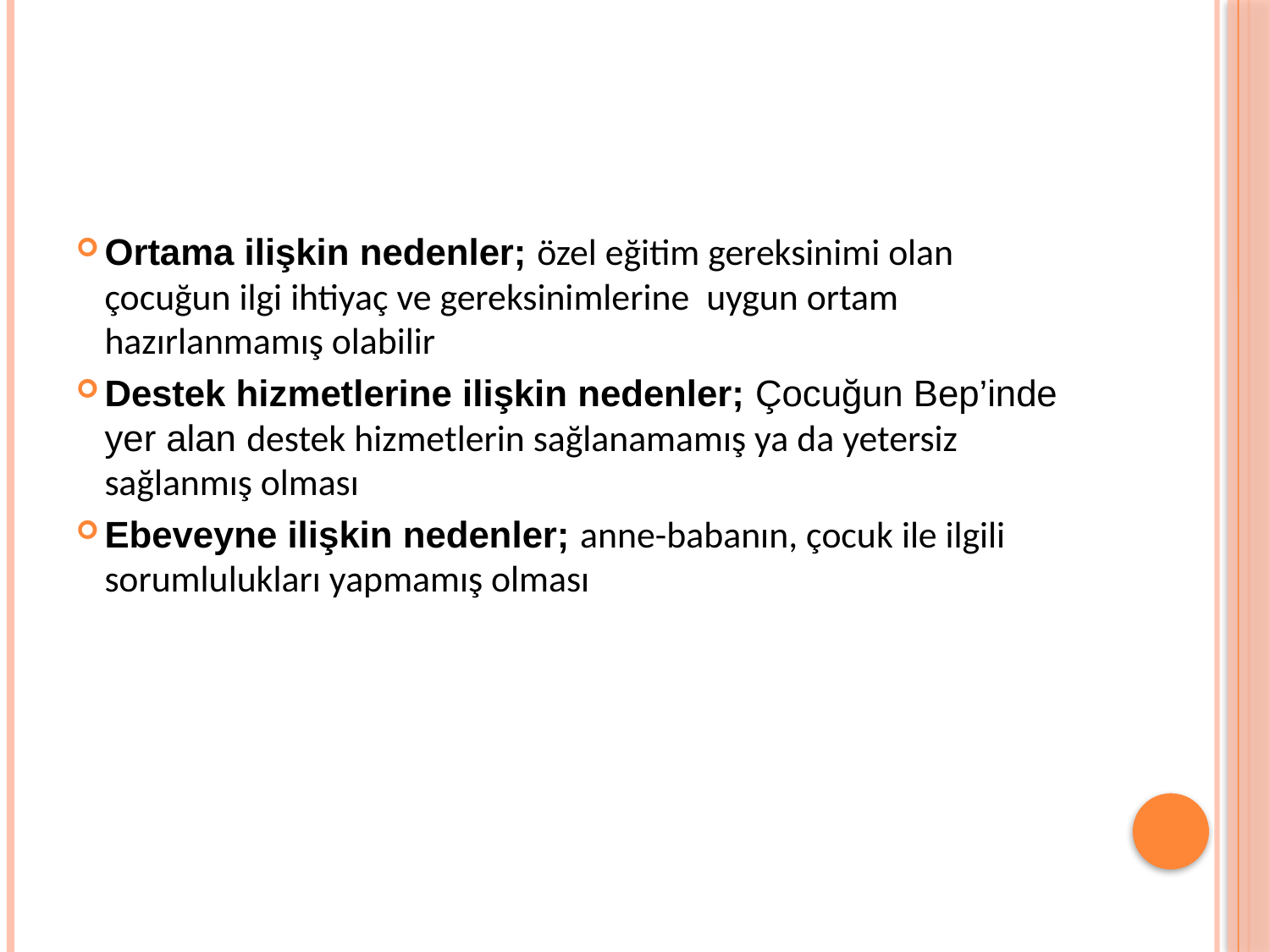

#
Ortama ilişkin nedenler; özel eğitim gereksinimi olan çocuğun ilgi ihtiyaç ve gereksinimlerine  uygun ortam hazırlanmamış olabilir
Destek hizmetlerine ilişkin nedenler; Çocuğun Bep’inde yer alan destek hizmetlerin sağlanamamış ya da yetersiz sağlanmış olması
Ebeveyne ilişkin nedenler; anne-babanın, çocuk ile ilgili sorumlulukları yapmamış olması